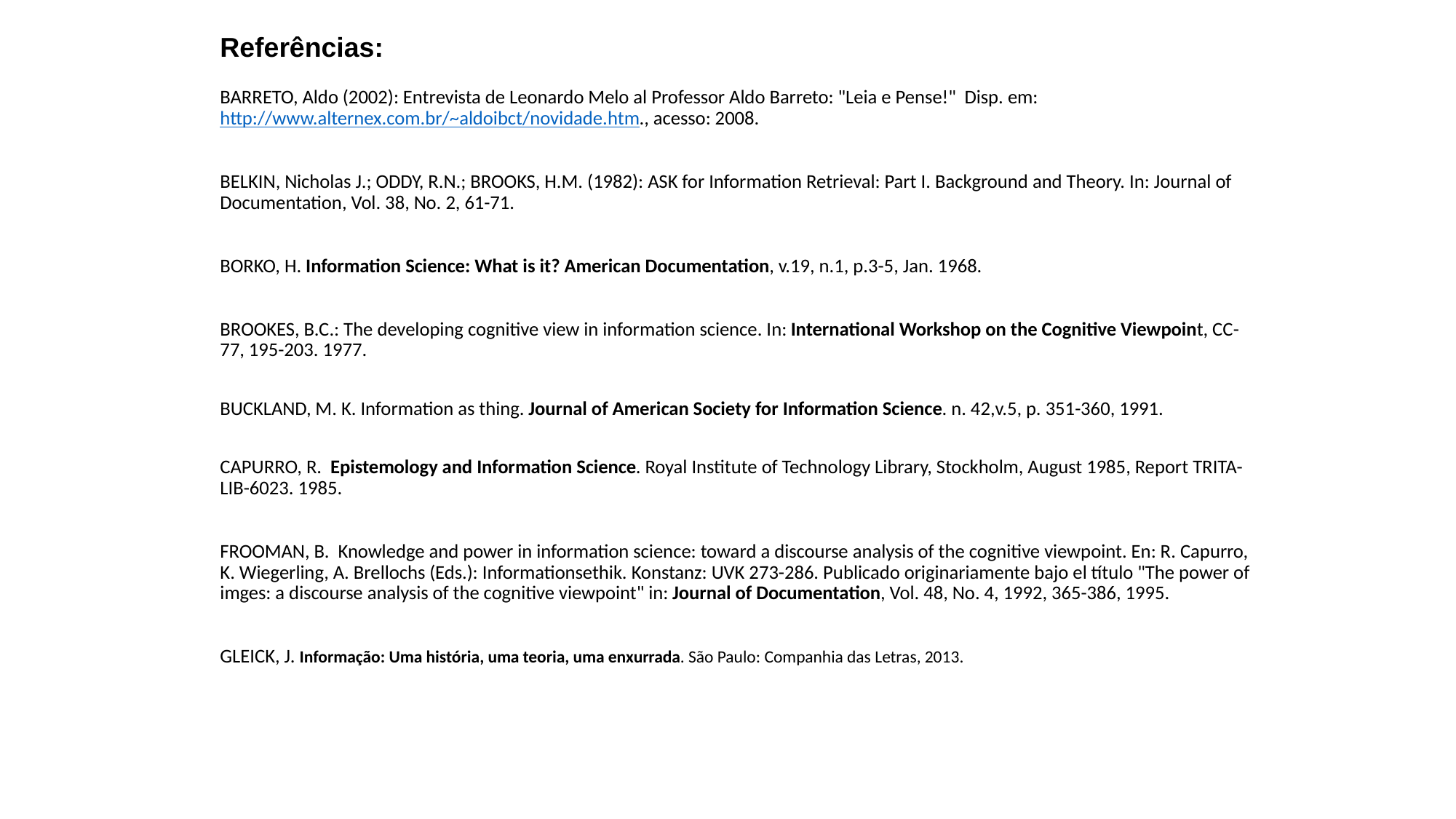

Referências:
BARRETO, Aldo (2002): Entrevista de Leonardo Melo al Professor Aldo Barreto: "Leia e Pense!"  Disp. em: http://www.alternex.com.br/~aldoibct/novidade.htm., acesso: 2008.

BELKIN, Nicholas J.; ODDY, R.N.; BROOKS, H.M. (1982): ASK for Information Retrieval: Part I. Background and Theory. In: Journal of Documentation, Vol. 38, No. 2, 61-71.

BORKO, H. Information Science: What is it? American Documentation, v.19, n.1, p.3-5, Jan. 1968.

BROOKES, B.C.: The developing cognitive view in information science. In: International Workshop on the Cognitive Viewpoint, CC-77, 195-203. 1977.

BUCKLAND, M. K. Information as thing. Journal of American Society for Information Science. n. 42,v.5, p. 351-360, 1991.

CAPURRO, R.  Epistemology and Information Science. Royal Institute of Technology Library, Stockholm, August 1985, Report TRITA-LIB-6023. 1985.

FROOMAN, B.  Knowledge and power in information science: toward a discourse analysis of the cognitive viewpoint. En: R. Capurro, K. Wiegerling, A. Brellochs (Eds.): Informationsethik. Konstanz: UVK 273-286. Publicado originariamente bajo el título "The power of imges: a discourse analysis of the cognitive viewpoint" in: Journal of Documentation, Vol. 48, No. 4, 1992, 365-386, 1995.

GLEICK, J. Informação: Uma história, uma teoria, uma enxurrada. São Paulo: Companhia das Letras, 2013.